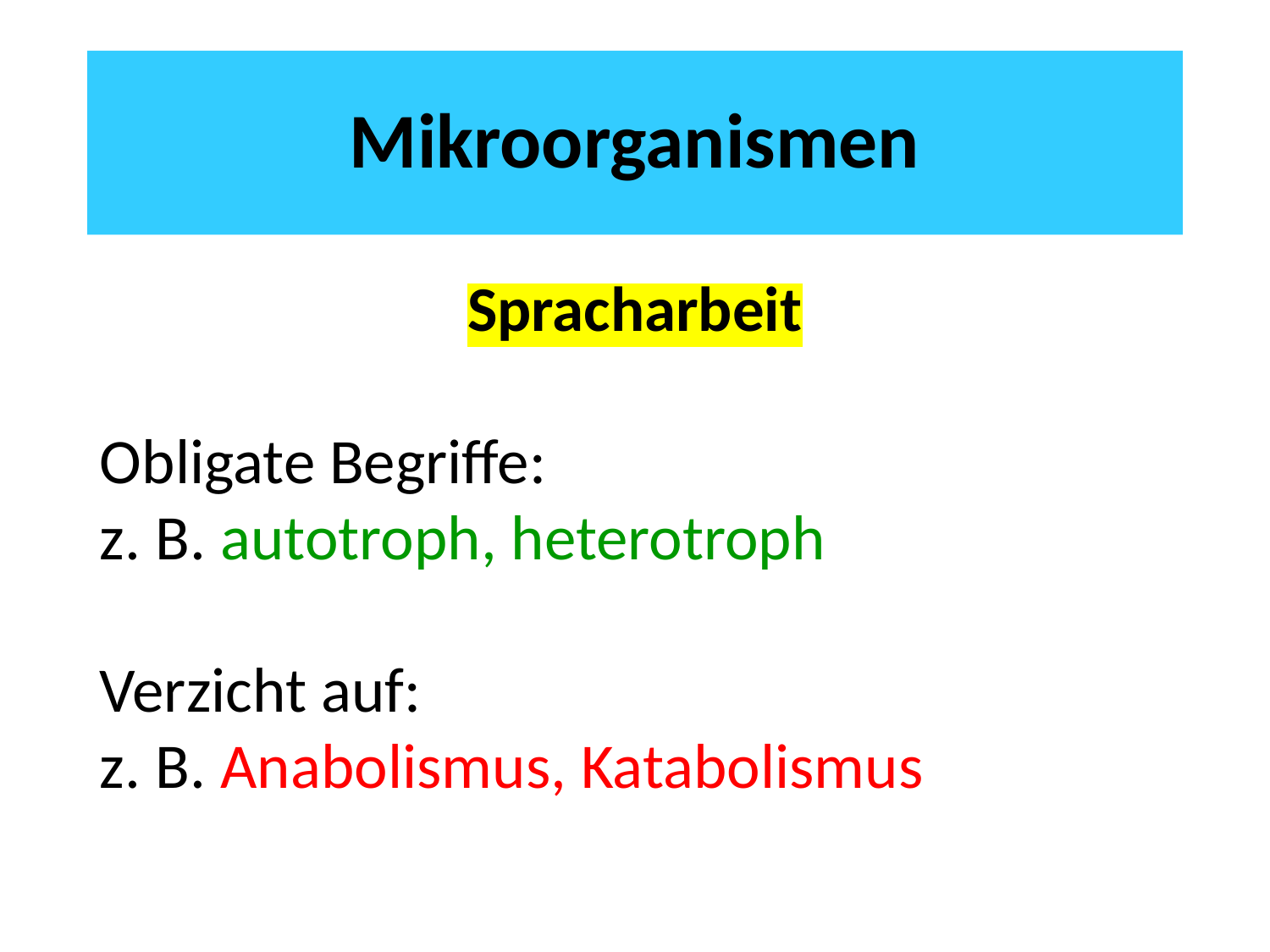

# Mikroorganismen
Spracharbeit

Obligate Begriffe:
z. B. autotroph, heterotroph

Verzicht auf:
z. B. Anabolismus, Katabolismus